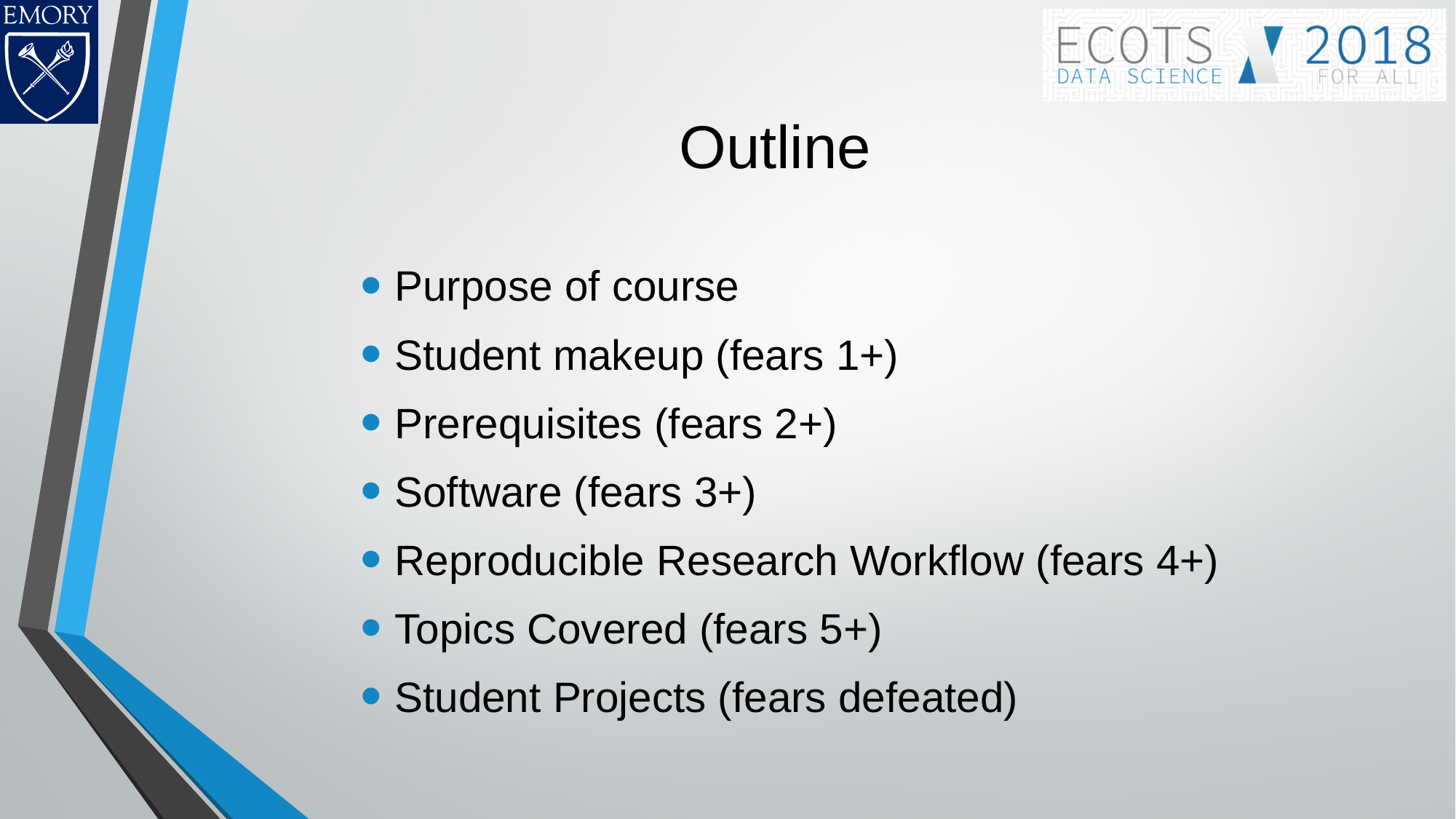

# Outline
Purpose of course
Student makeup (fears 1+)
Prerequisites (fears 2+)
Software (fears 3+)
Reproducible Research Workflow (fears 4+)
Topics Covered (fears 5+)
Student Projects (fears defeated)